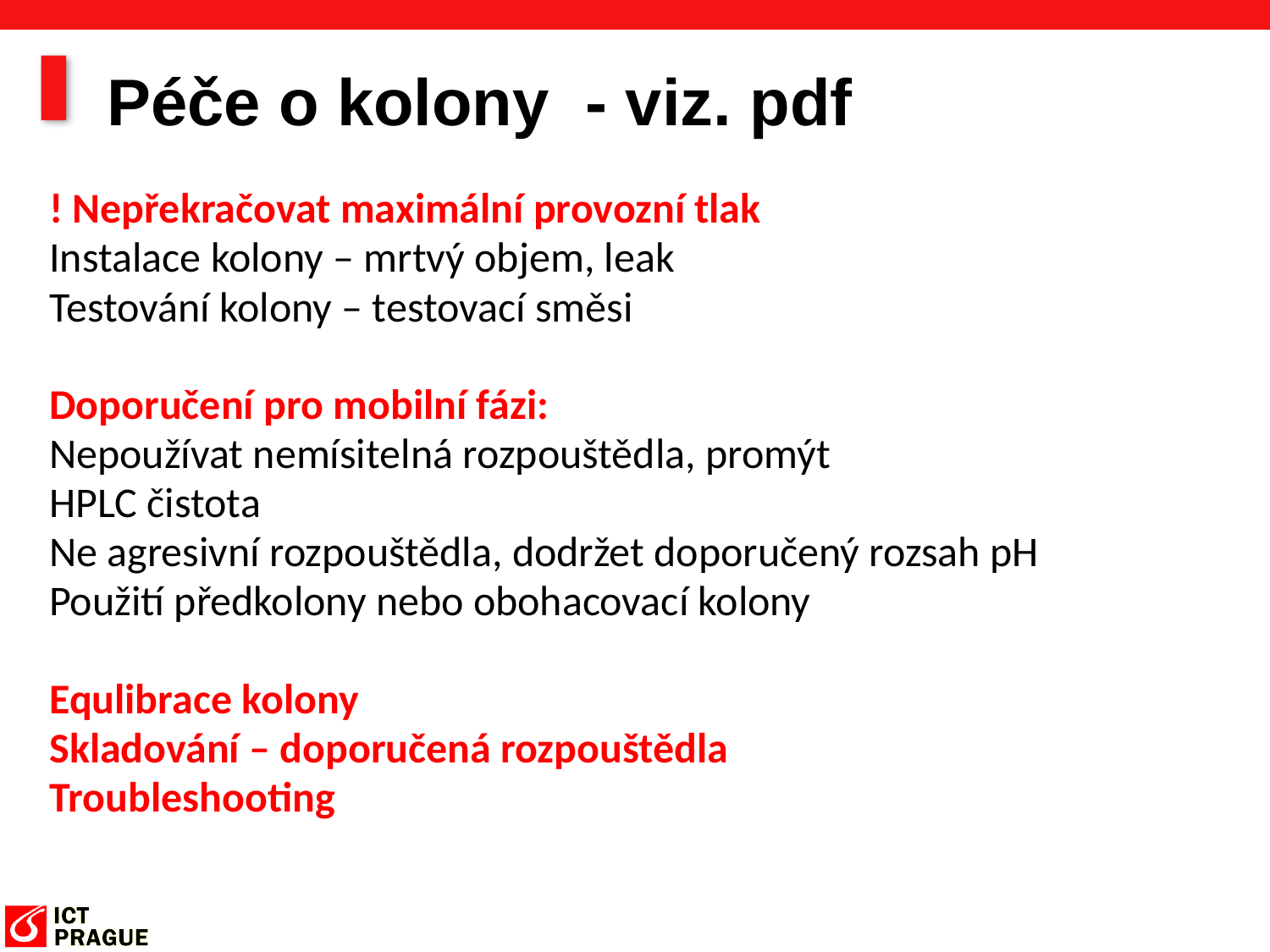

# Péče o kolony  - viz. pdf
! Nepřekračovat maximální provozní tlak
Instalace kolony – mrtvý objem, leak
Testování kolony – testovací směsi

Doporučení pro mobilní fázi:
Nepoužívat nemísitelná rozpouštědla, promýt
HPLC čistota
Ne agresivní rozpouštědla, dodržet doporučený rozsah pH
Použití předkolony nebo obohacovací kolony

Equlibrace kolony
Skladování – doporučená rozpouštědla
Troubleshooting